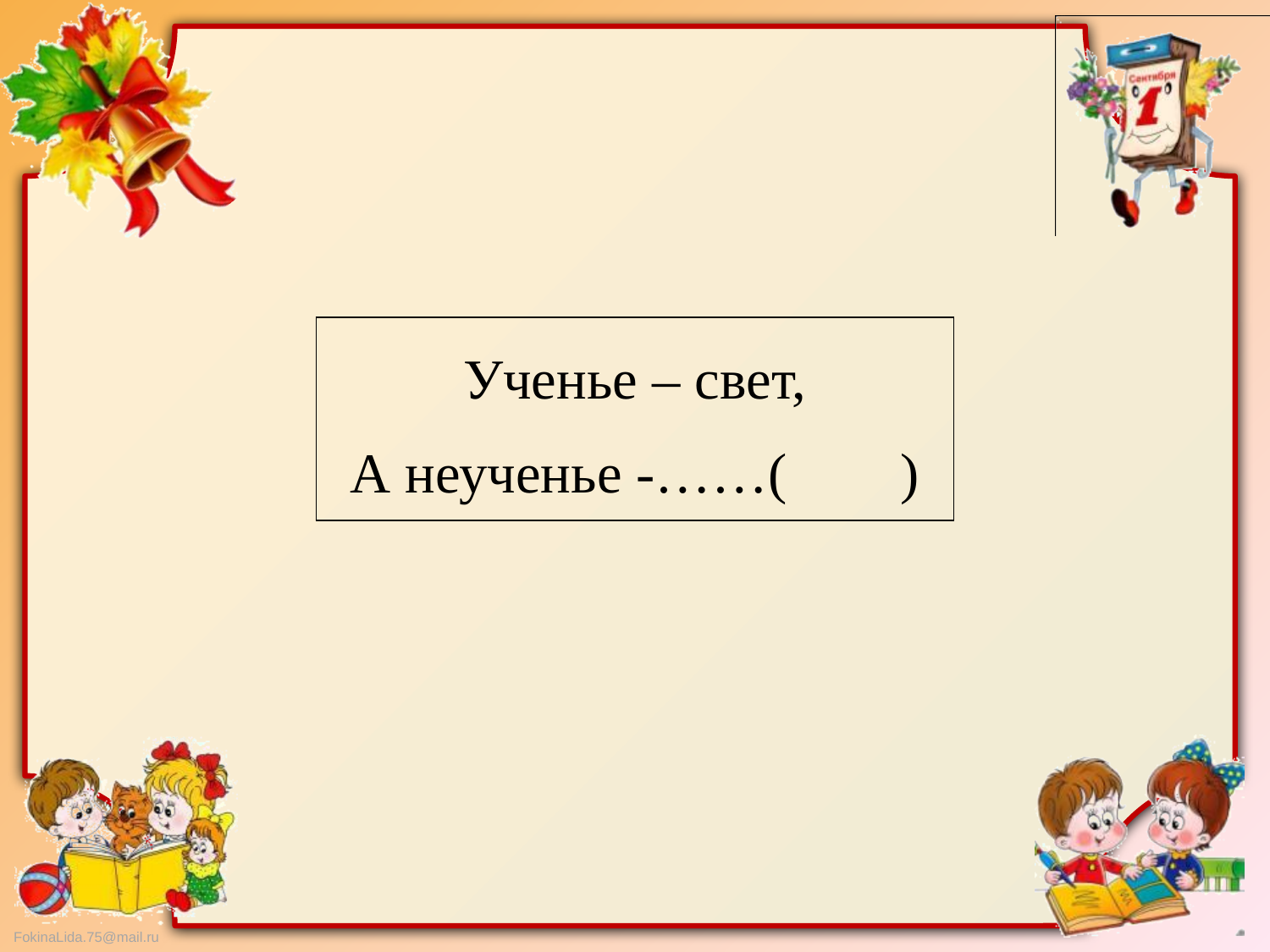

| Ученье – свет, А неученье -……( ) |
| --- |